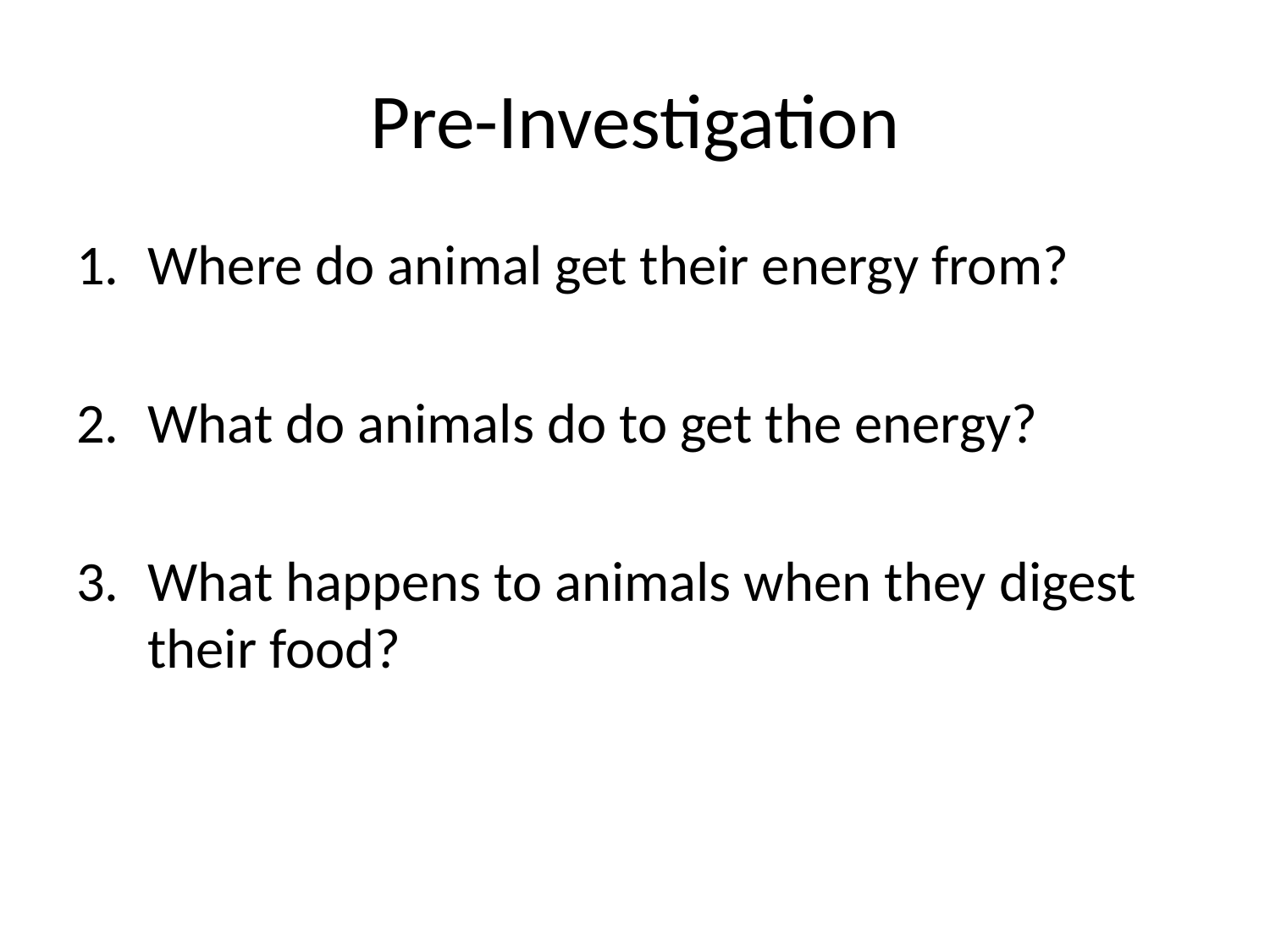

# Pre-Investigation
Where do animal get their energy from?

What do animals do to get the energy?

What happens to animals when they digest their food?